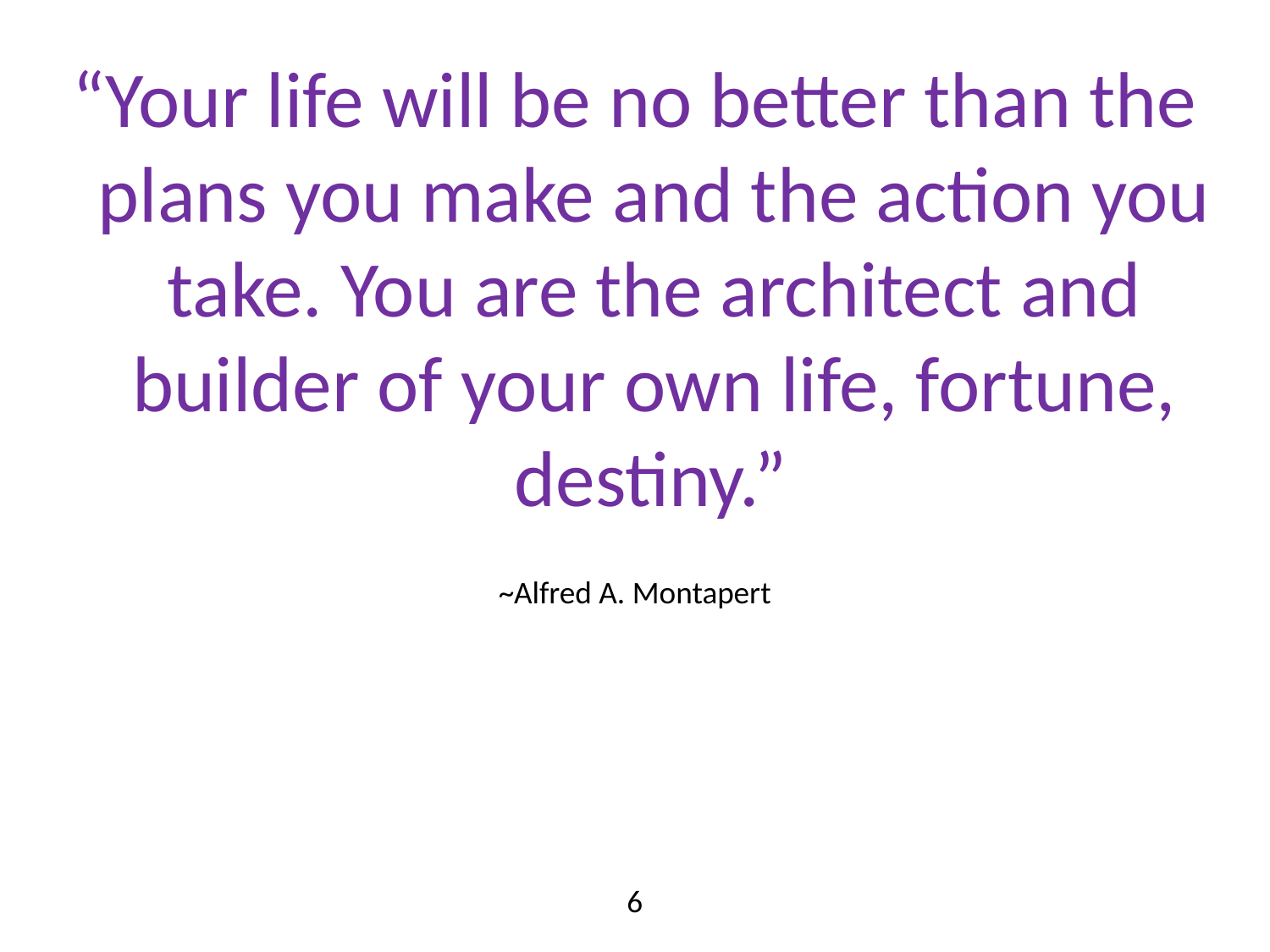

“Your life will be no better than the plans you make and the action you take. You are the architect and builder of your own life, fortune, destiny.”

~Alfred A. Montapert

6